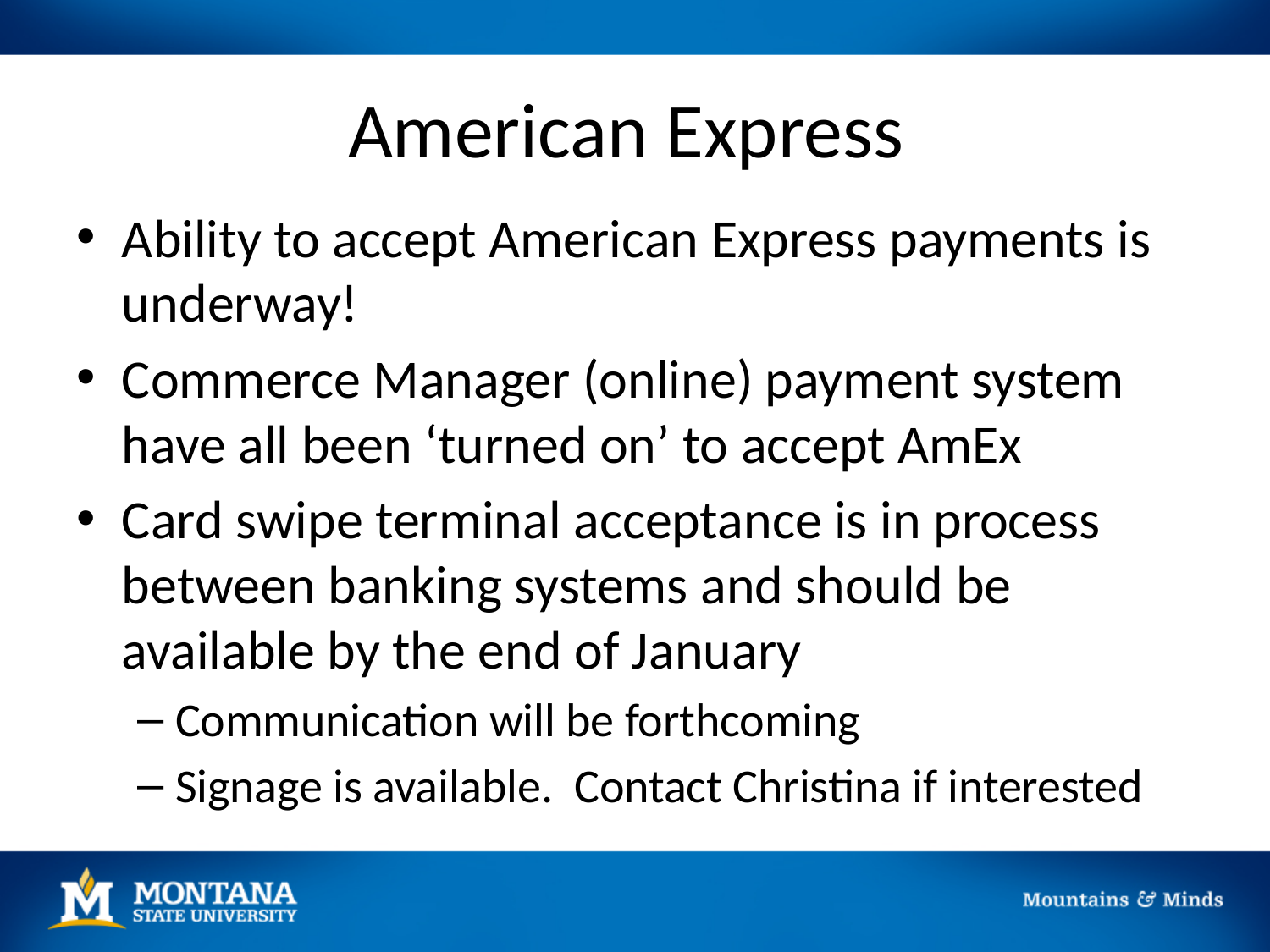

# American Express
Ability to accept American Express payments is underway!
Commerce Manager (online) payment system have all been ‘turned on’ to accept AmEx
Card swipe terminal acceptance is in process between banking systems and should be available by the end of January
Communication will be forthcoming
Signage is available.  Contact Christina if interested